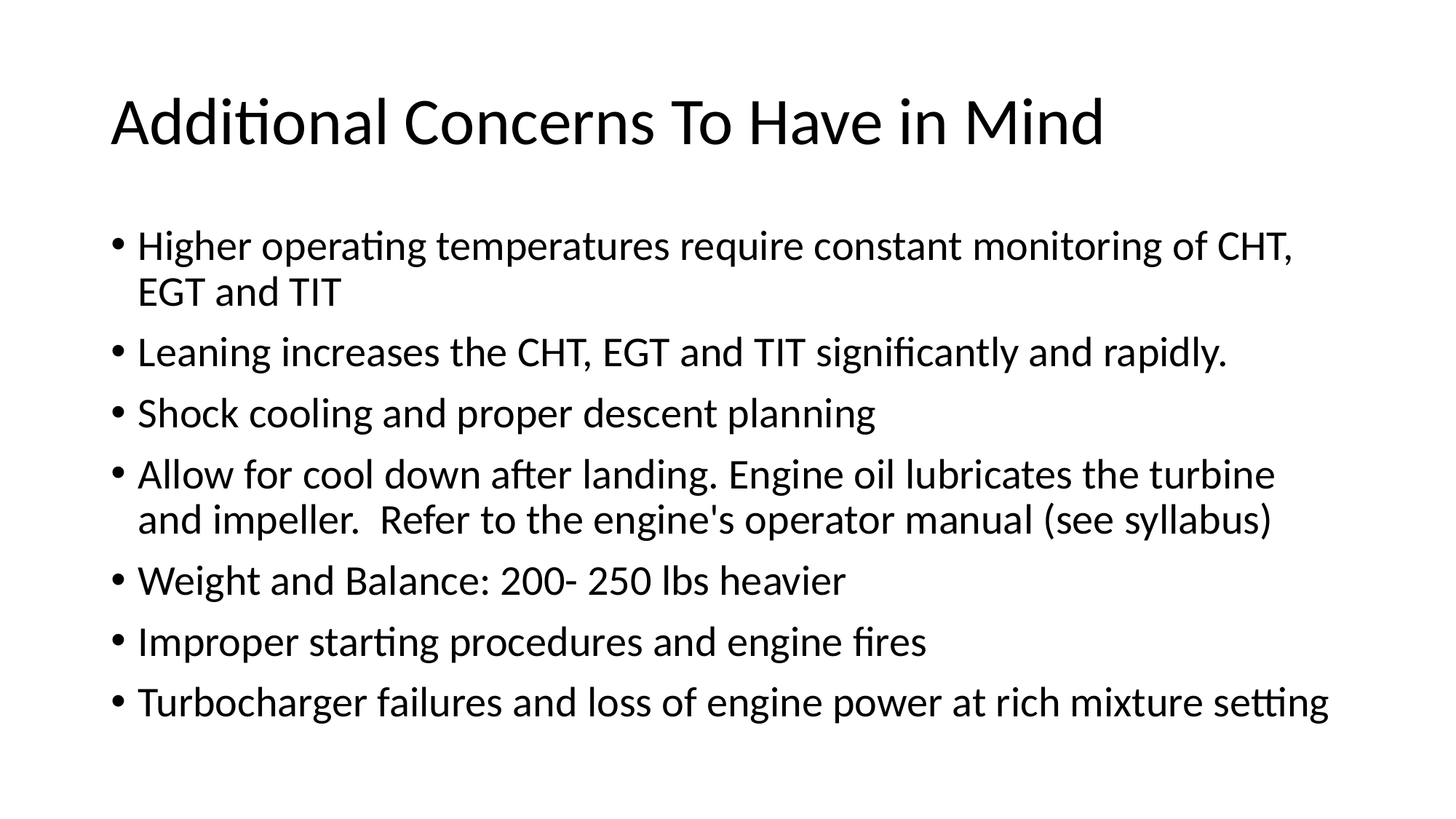

# Additional Concerns To Have in Mind
Higher operating temperatures require constant monitoring of CHT, EGT and TIT
Leaning increases the CHT, EGT and TIT significantly and rapidly.
Shock cooling and proper descent planning
Allow for cool down after landing. Engine oil lubricates the turbine and impeller.  Refer to the engine's operator manual (see syllabus)
Weight and Balance: 200- 250 lbs heavier
Improper starting procedures and engine fires
Turbocharger failures and loss of engine power at rich mixture setting